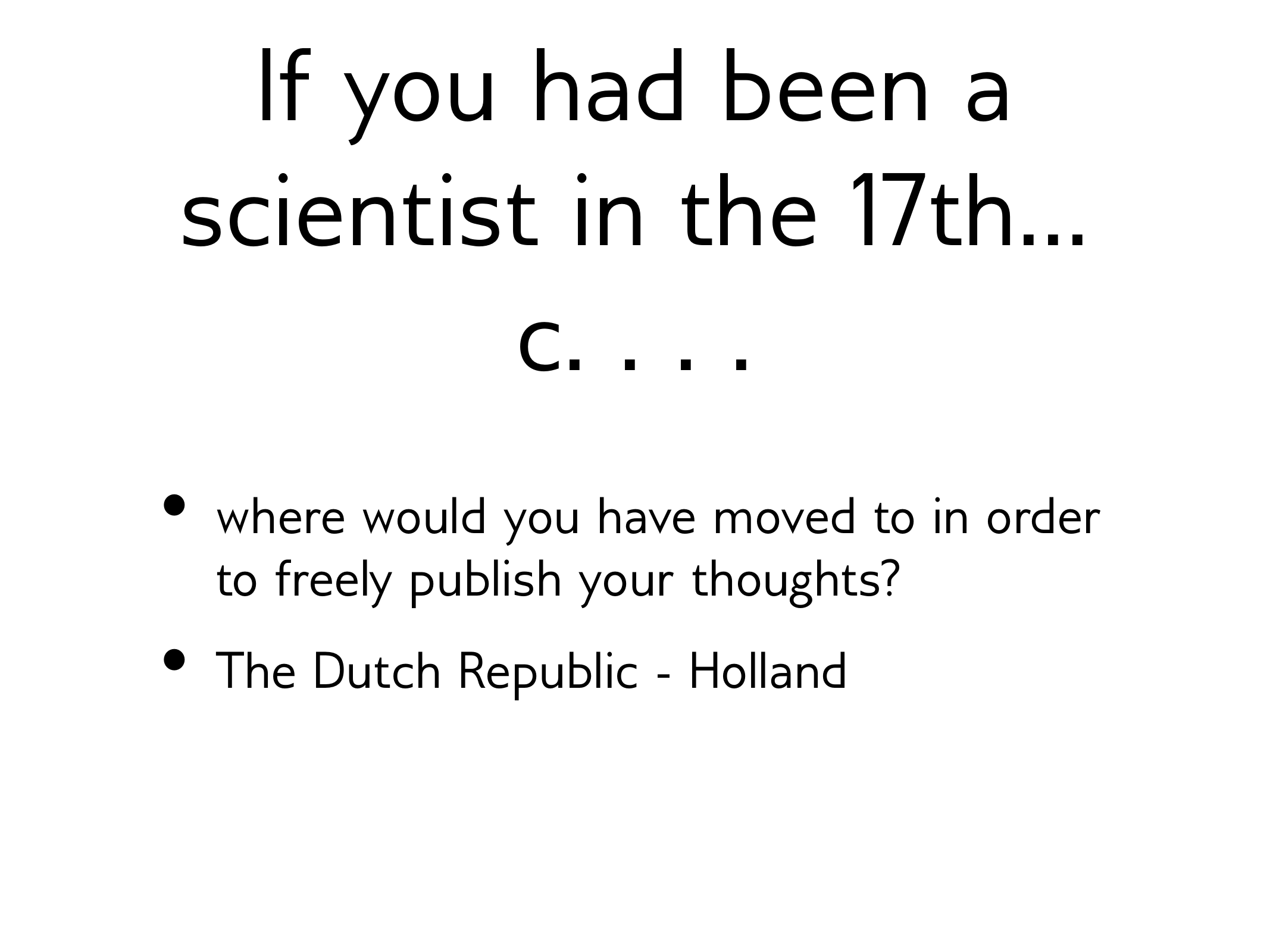

# If you had been a scientist in the 17th... c. . . .
where would you have moved to in order to freely publish your thoughts?
The Dutch Republic - Holland